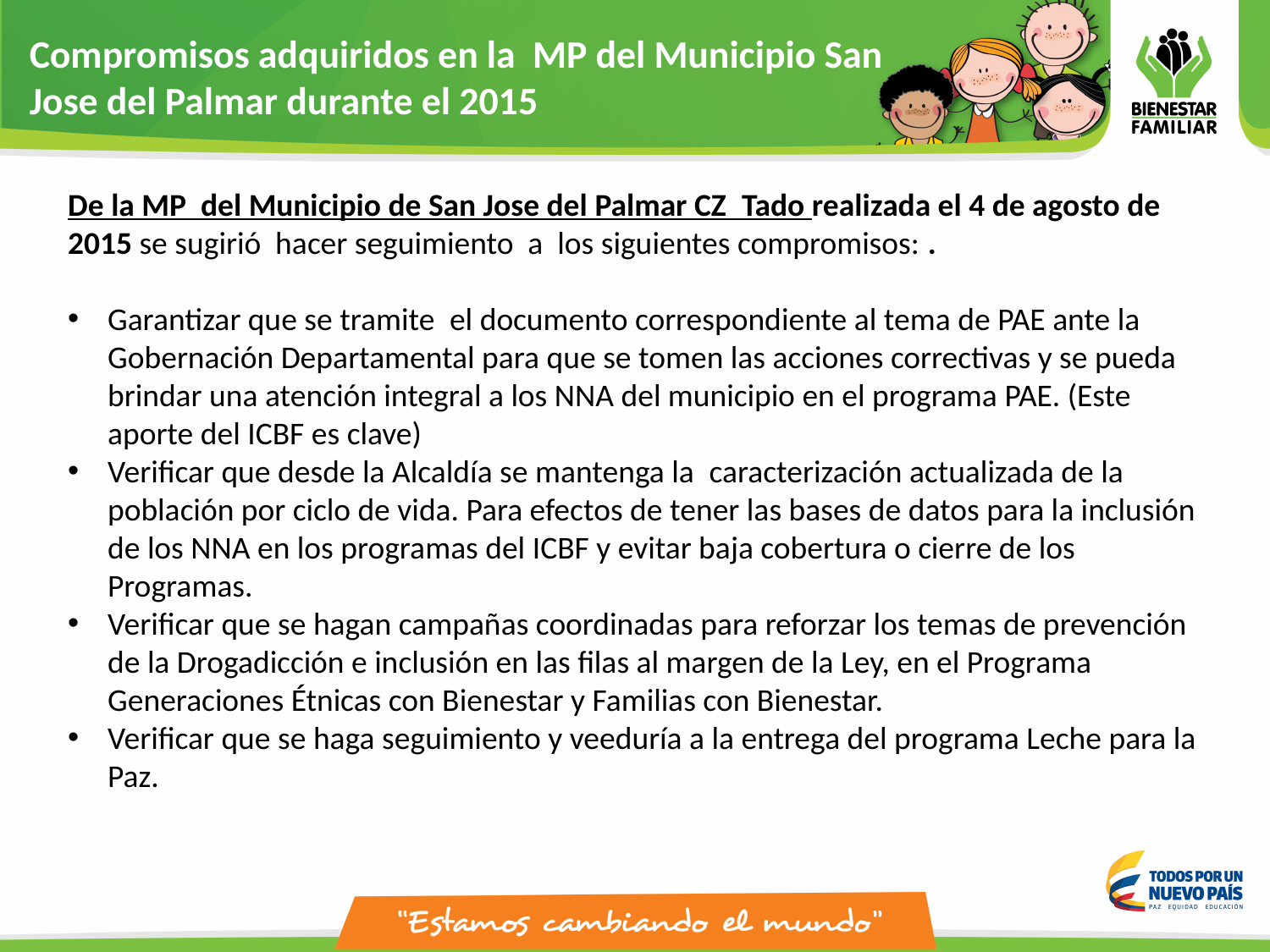

Compromisos adquiridos en la  MP del Municipio San Jose del Palmar durante el 2015
De la MP  del Municipio de San Jose del Palmar CZ  Tado realizada el 4 de agosto de 2015 se sugirió  hacer seguimiento  a  los siguientes compromisos: .

Garantizar que se tramite  el documento correspondiente al tema de PAE ante la Gobernación Departamental para que se tomen las acciones correctivas y se pueda brindar una atención integral a los NNA del municipio en el programa PAE. (Este aporte del ICBF es clave)
Verificar que desde la Alcaldía se mantenga la  caracterización actualizada de la población por ciclo de vida. Para efectos de tener las bases de datos para la inclusión de los NNA en los programas del ICBF y evitar baja cobertura o cierre de los Programas.
Verificar que se hagan campañas coordinadas para reforzar los temas de prevención de la Drogadicción e inclusión en las filas al margen de la Ley, en el Programa Generaciones Étnicas con Bienestar y Familias con Bienestar.
Verificar que se haga seguimiento y veeduría a la entrega del programa Leche para la Paz.